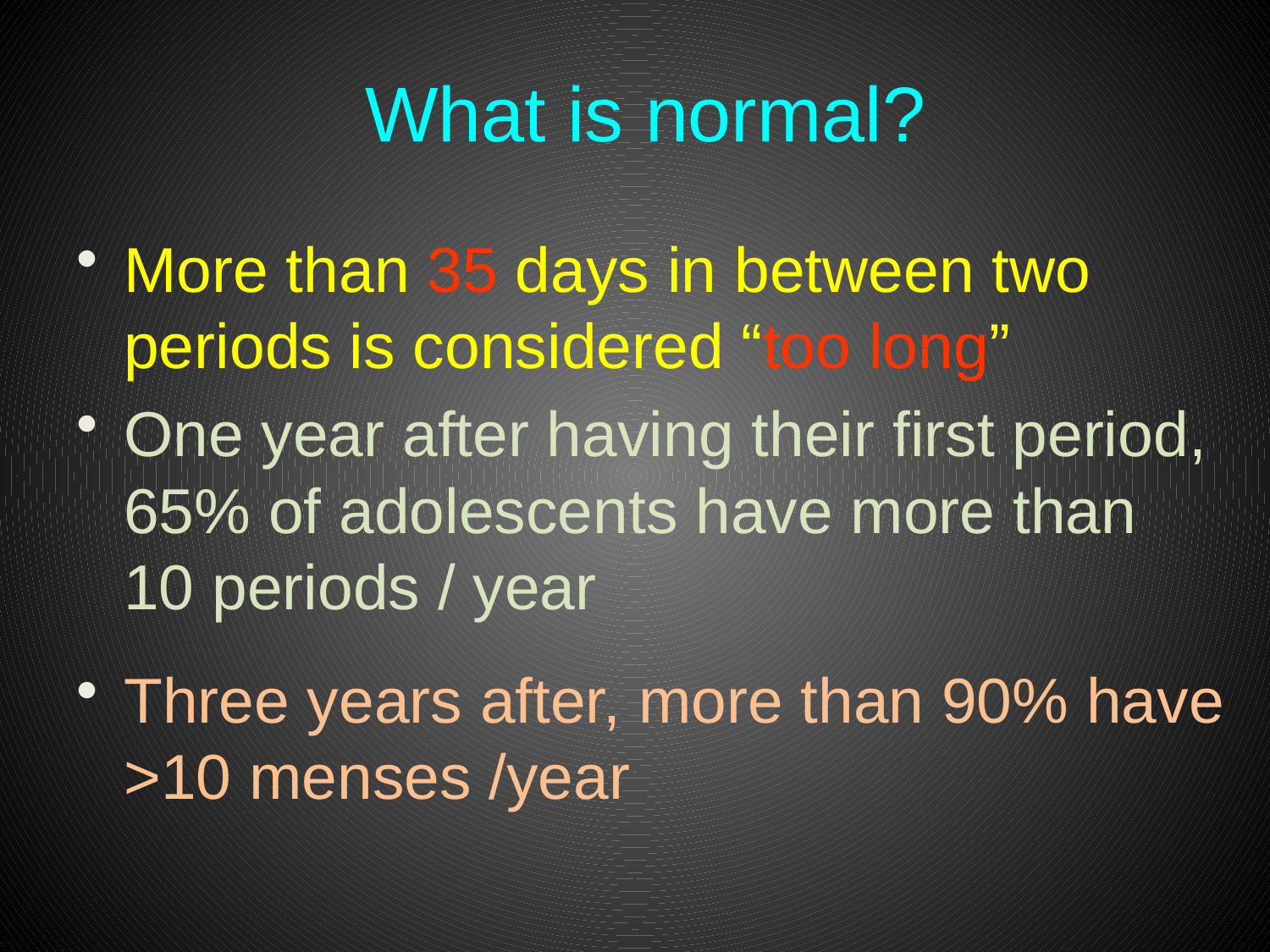

# What is normal?
More than 35 days in between two periods is considered “too long”
One year after having their first period, 65% of adolescents have more than  10 periods / year

Three years after, more than 90% have >10 menses /year